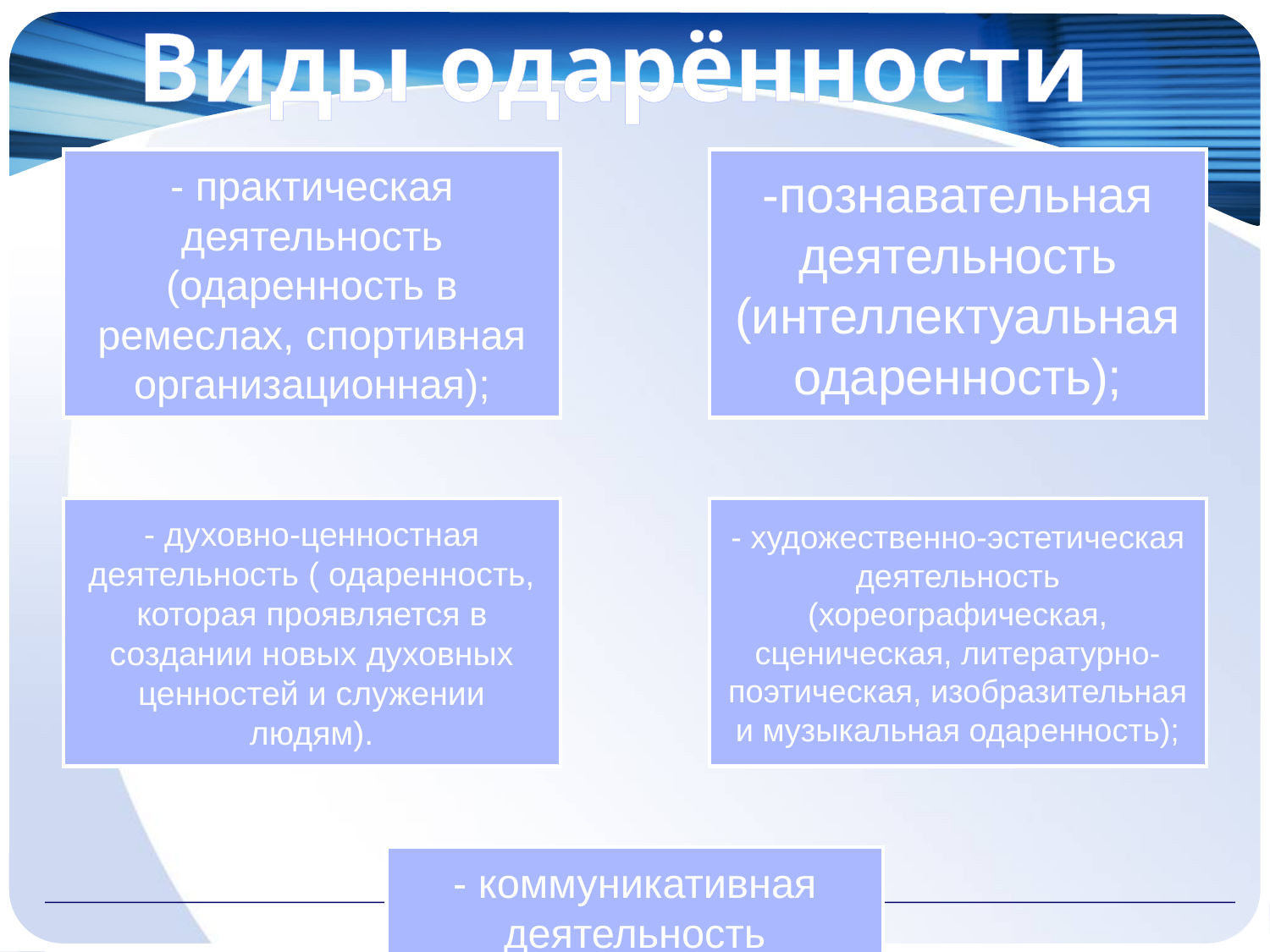

Виды одарённости
-познавательная деятельность (интеллектуальная одаренность);
- духовно-ценностная деятельность ( одаренность, которая проявляется в создании новых духовных ценностей и служении людям).
- практическая деятельность (одаренность в ремеслах, спортивная организационная);
- художественно-эстетическая деятельность (хореографическая, сценическая, литературно-поэтическая, изобразительная и музыкальная одаренность);